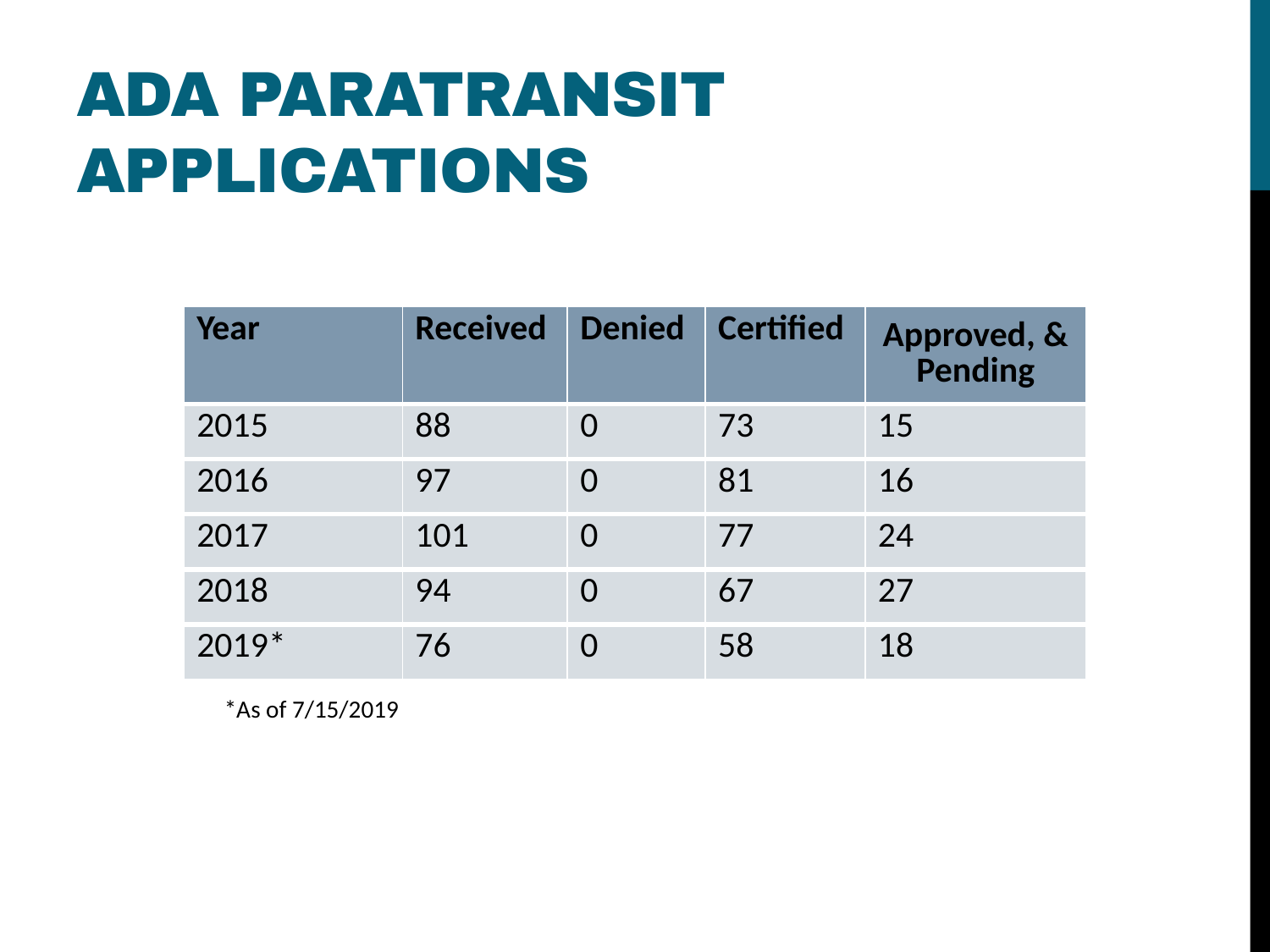

# ADA Paratransit Applications
| Year | Received | Denied | Certified | Approved, & Pending |
| --- | --- | --- | --- | --- |
| 2015 | 88 | 0 | 73 | 15 |
| 2016 | 97 | 0 | 81 | 16 |
| 2017 | 101 | 0 | 77 | 24 |
| 2018 | 94 | 0 | 67 | 27 |
| 2019\* | 76 | 0 | 58 | 18 |
*As of 7/15/2019